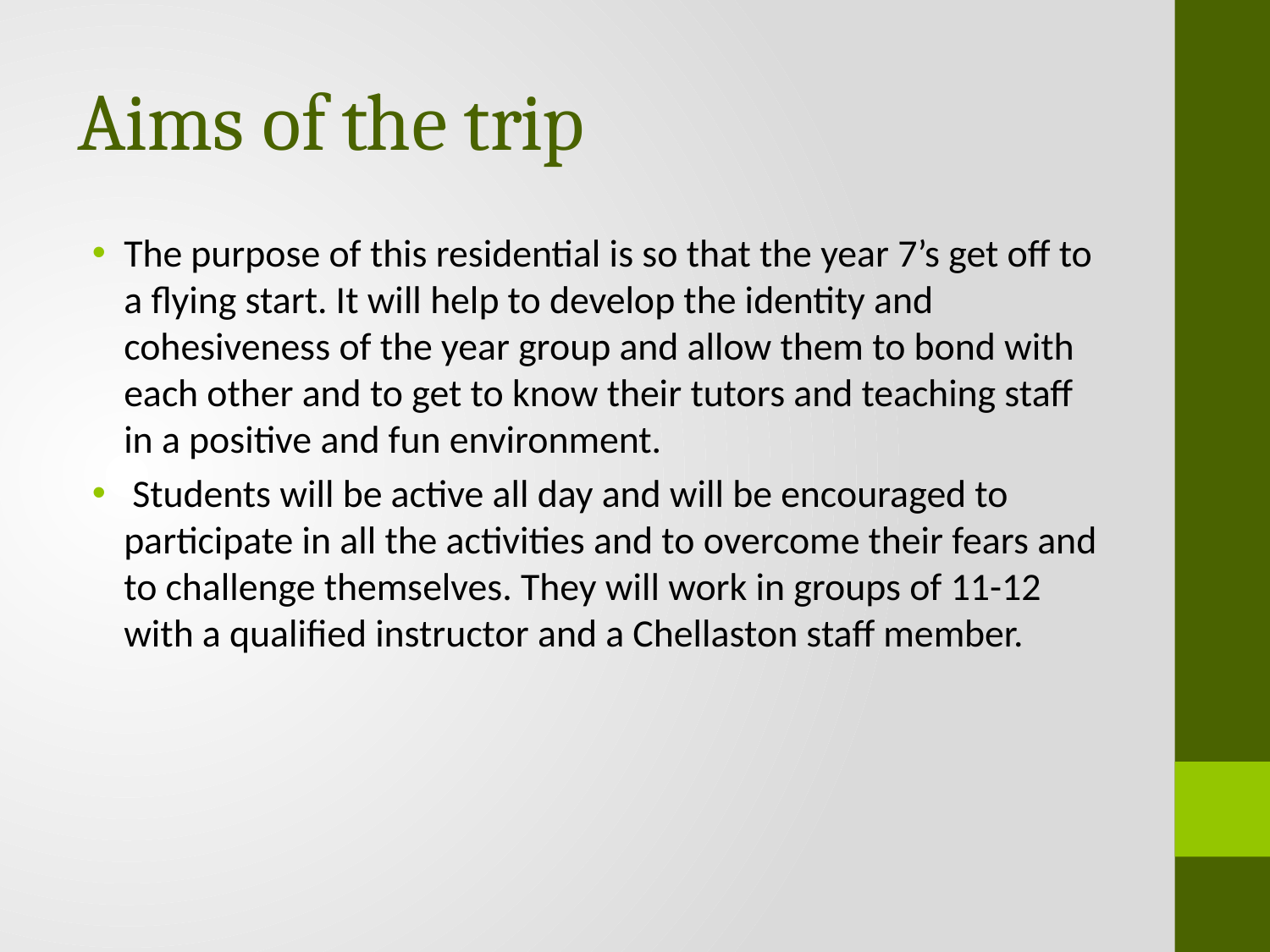

# Aims of the trip
The purpose of this residential is so that the year 7’s get off to a flying start. It will help to develop the identity and cohesiveness of the year group and allow them to bond with each other and to get to know their tutors and teaching staff in a positive and fun environment.
 Students will be active all day and will be encouraged to participate in all the activities and to overcome their fears and to challenge themselves. They will work in groups of 11-12 with a qualified instructor and a Chellaston staff member.